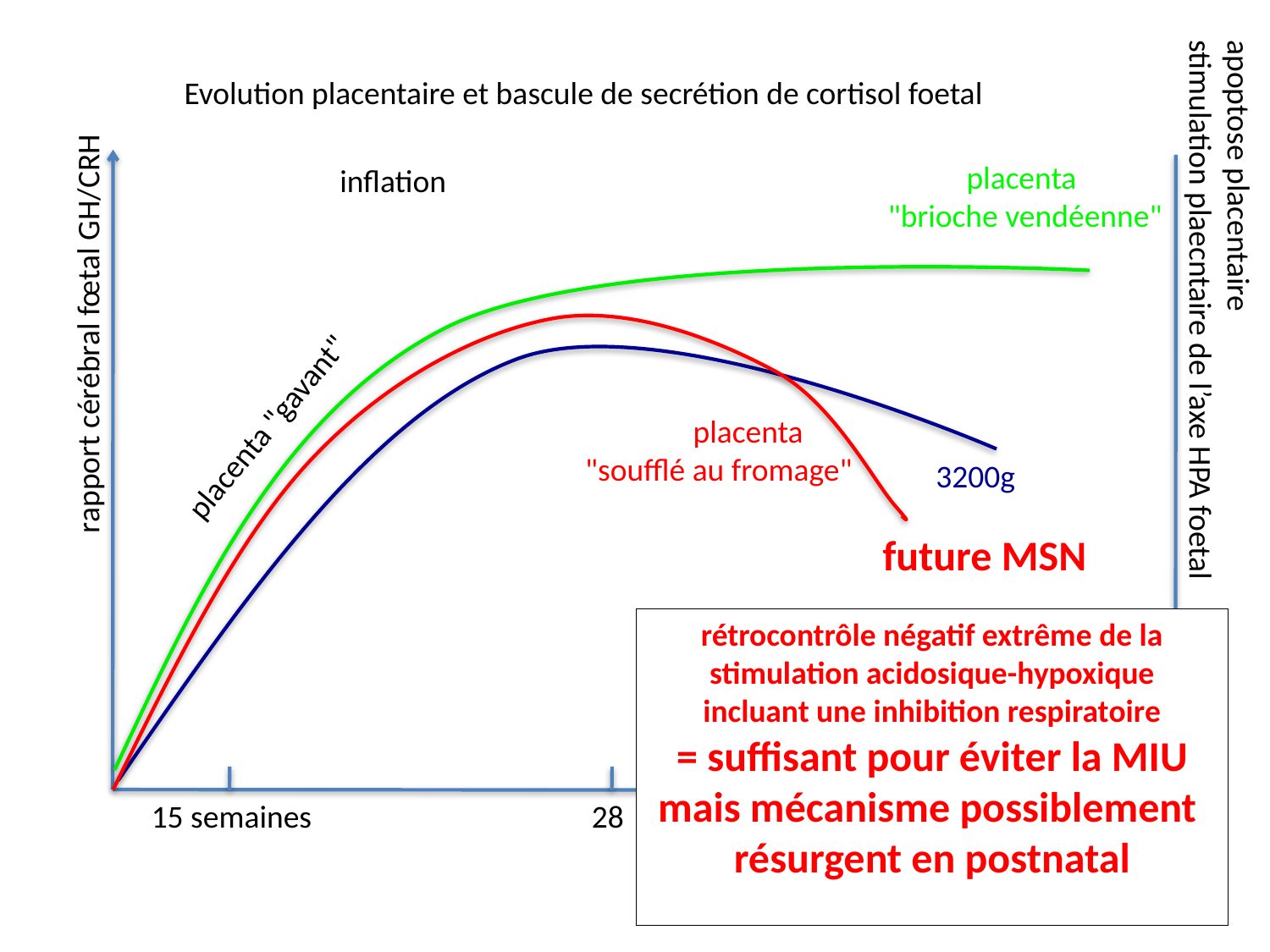

Evolution placentaire et bascule de secrétion de cortisol foetal
placenta
 "brioche vendéenne"

inflation

apoptose placentaire
stimulation plaecntaire de l’axe HPA foetal

rapport cérébral fœtal GH/CRH
placenta "gavant"
               placenta
"soufflé au fromage"
3200g
                            future MSN
rétrocontrôle négatif extrême de la stimulation acidosique-hypoxique
incluant une inhibition respiratoire
= suffisant pour éviter la MIU
mais mécanisme possiblement
résurgent en postnatal

15 semaines                                       28                                                  39